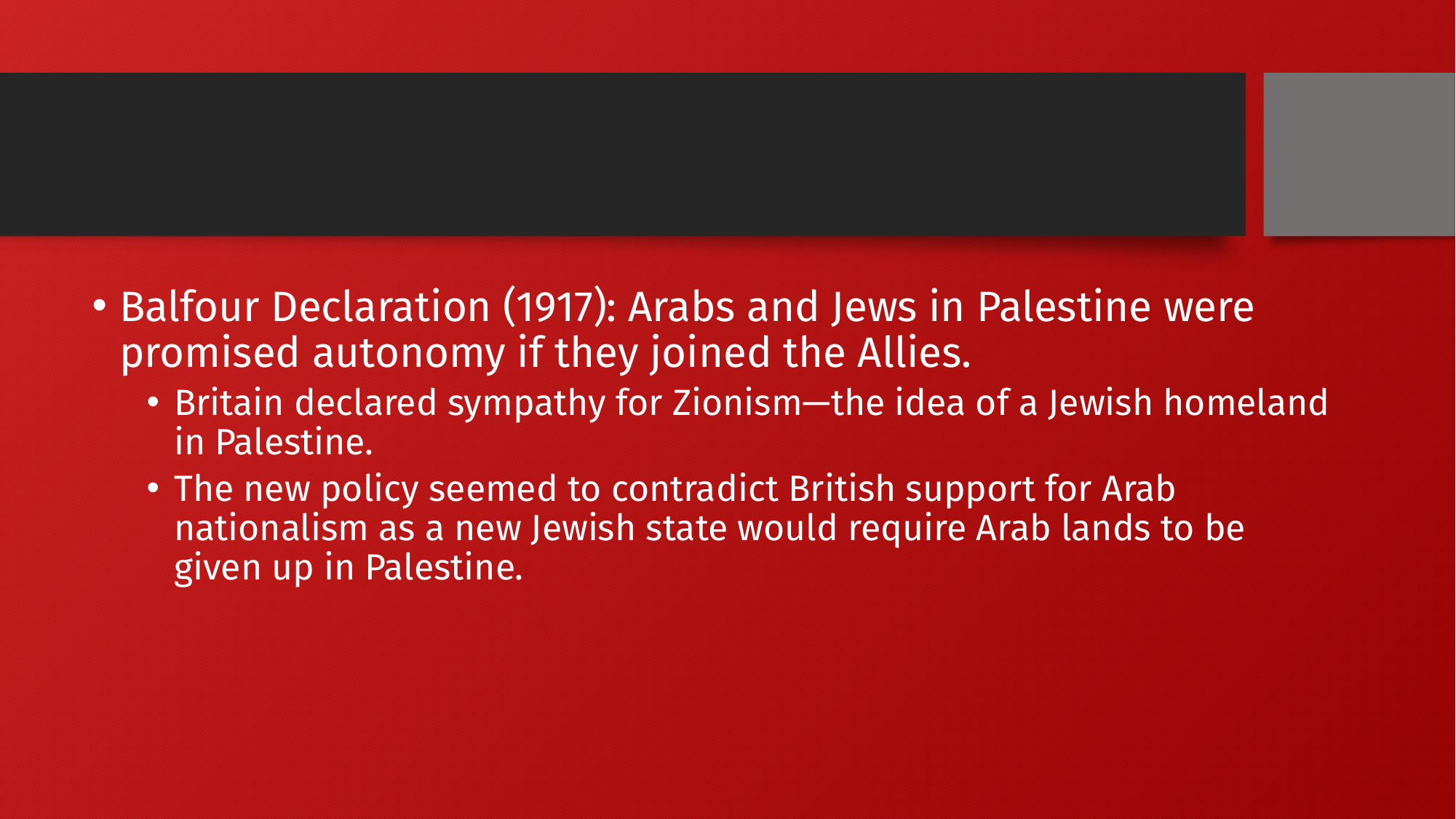

#
Balfour Declaration (1917): Arabs and Jews in Palestine were promised autonomy if they joined the Allies.
Britain declared sympathy for Zionism—the idea of a Jewish homeland in Palestine.
The new policy seemed to contradict British support for Arab nationalism as a new Jewish state would require Arab lands to be given up in Palestine.